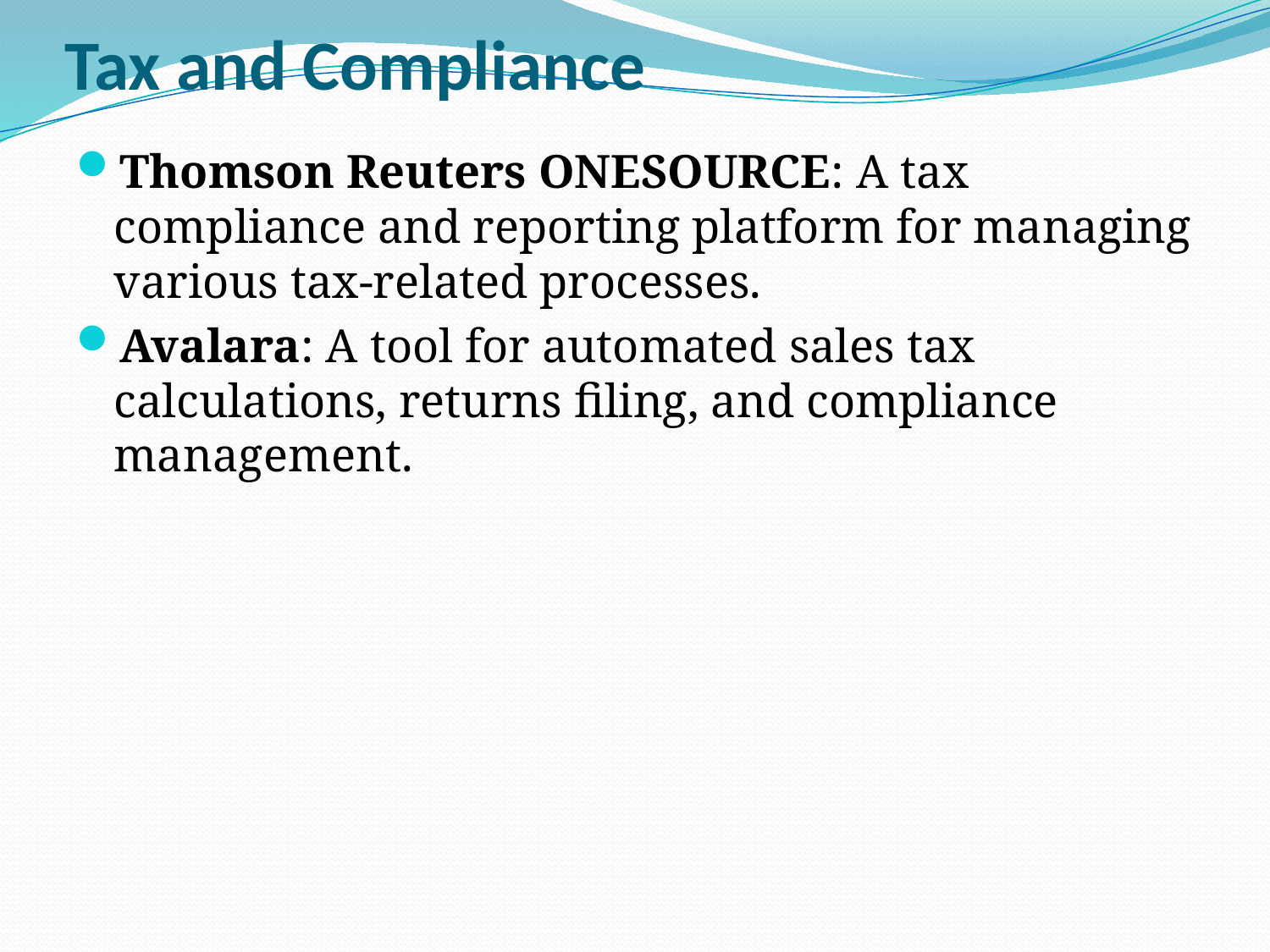

# Tax and Compliance
Thomson Reuters ONESOURCE: A tax compliance and reporting platform for managing various tax-related processes.
Avalara: A tool for automated sales tax calculations, returns filing, and compliance management.